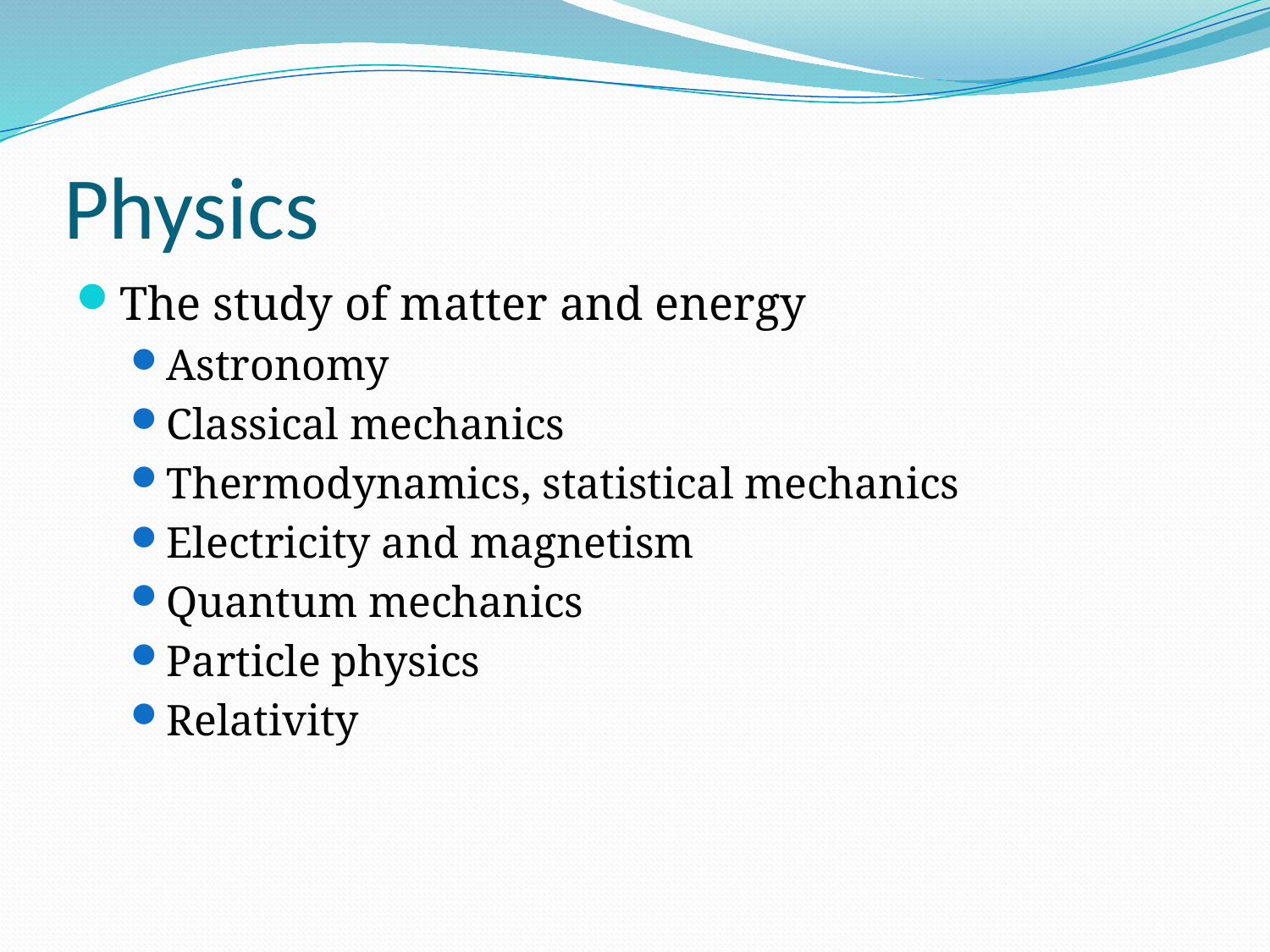

# Physics
The study of matter and energy
Astronomy
Classical mechanics
Thermodynamics, statistical mechanics
Electricity and magnetism
Quantum mechanics
Particle physics
Relativity